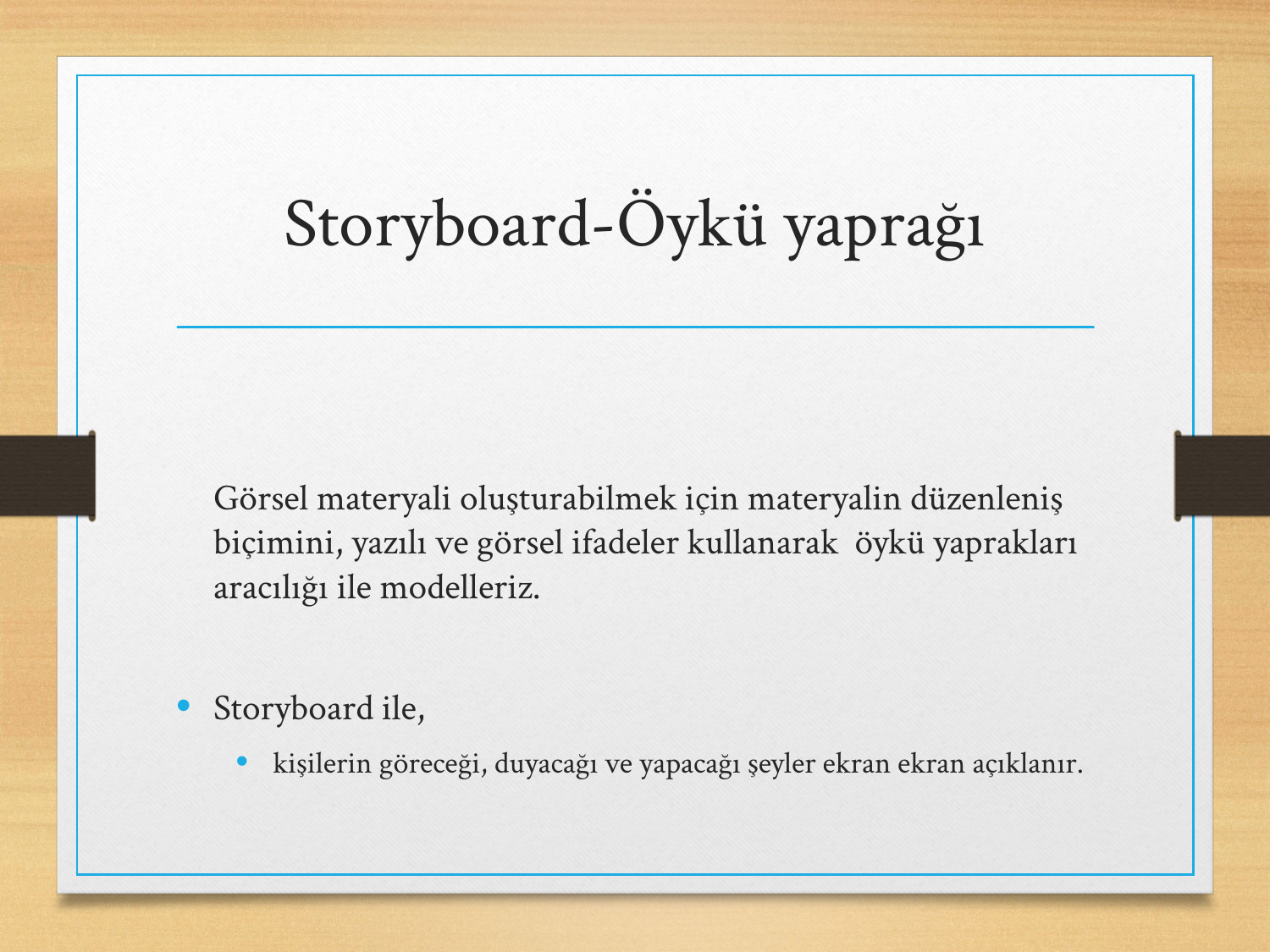

# Storyboard-Öykü yaprağı

	Görsel materyali oluşturabilmek için materyalin düzenleniş biçimini, yazılı ve görsel ifadeler kullanarak  öykü yaprakları aracılığı ile modelleriz.

Storyboard ile,
kişilerin göreceği, duyacağı ve yapacağı şeyler ekran ekran açıklanır.